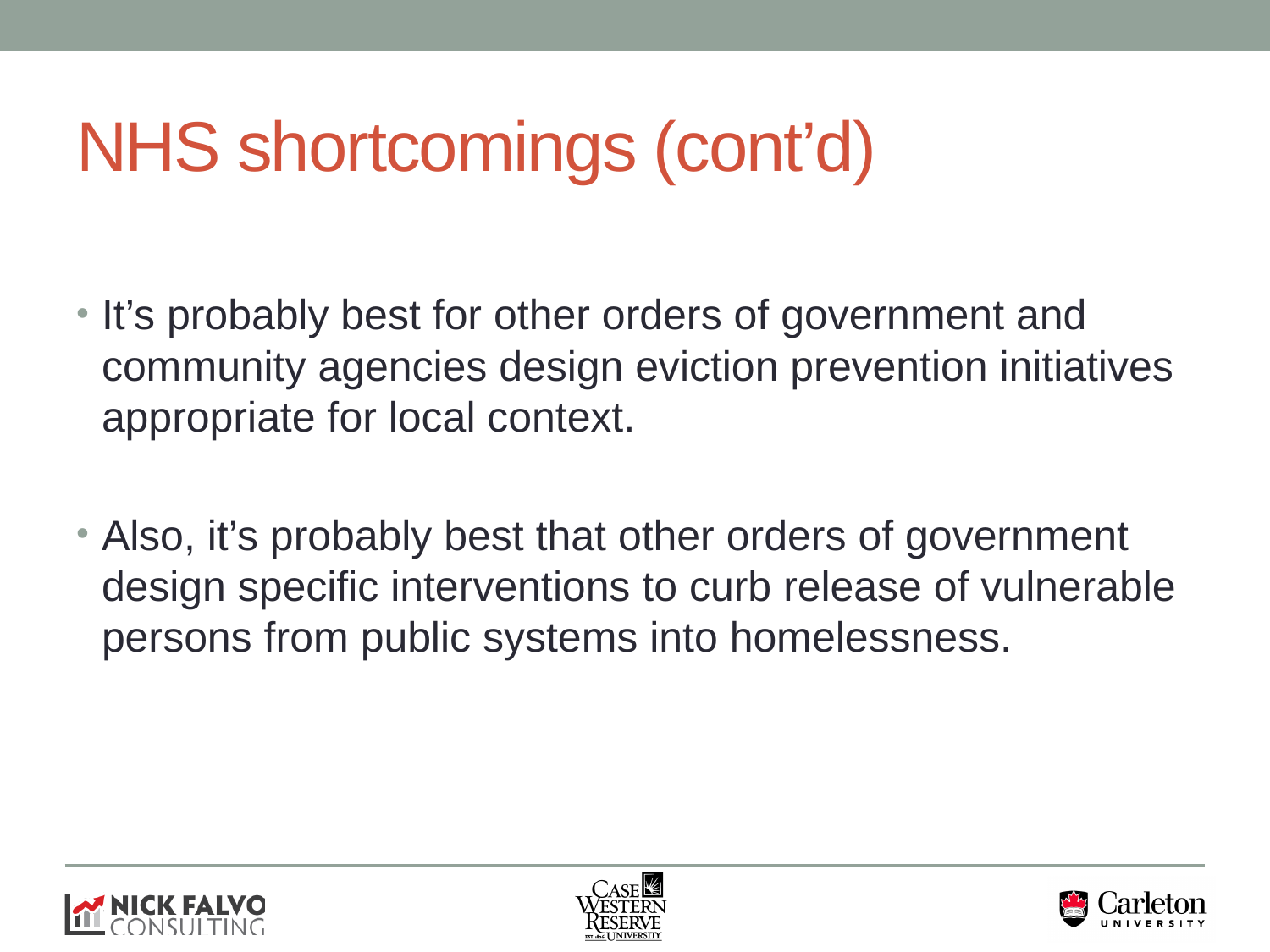

# NHS shortcomings (cont’d)

It’s probably best for other orders of government and community agencies design eviction prevention initiatives appropriate for local context.

Also, it’s probably best that other orders of government design specific interventions to curb release of vulnerable persons from public systems into homelessness.